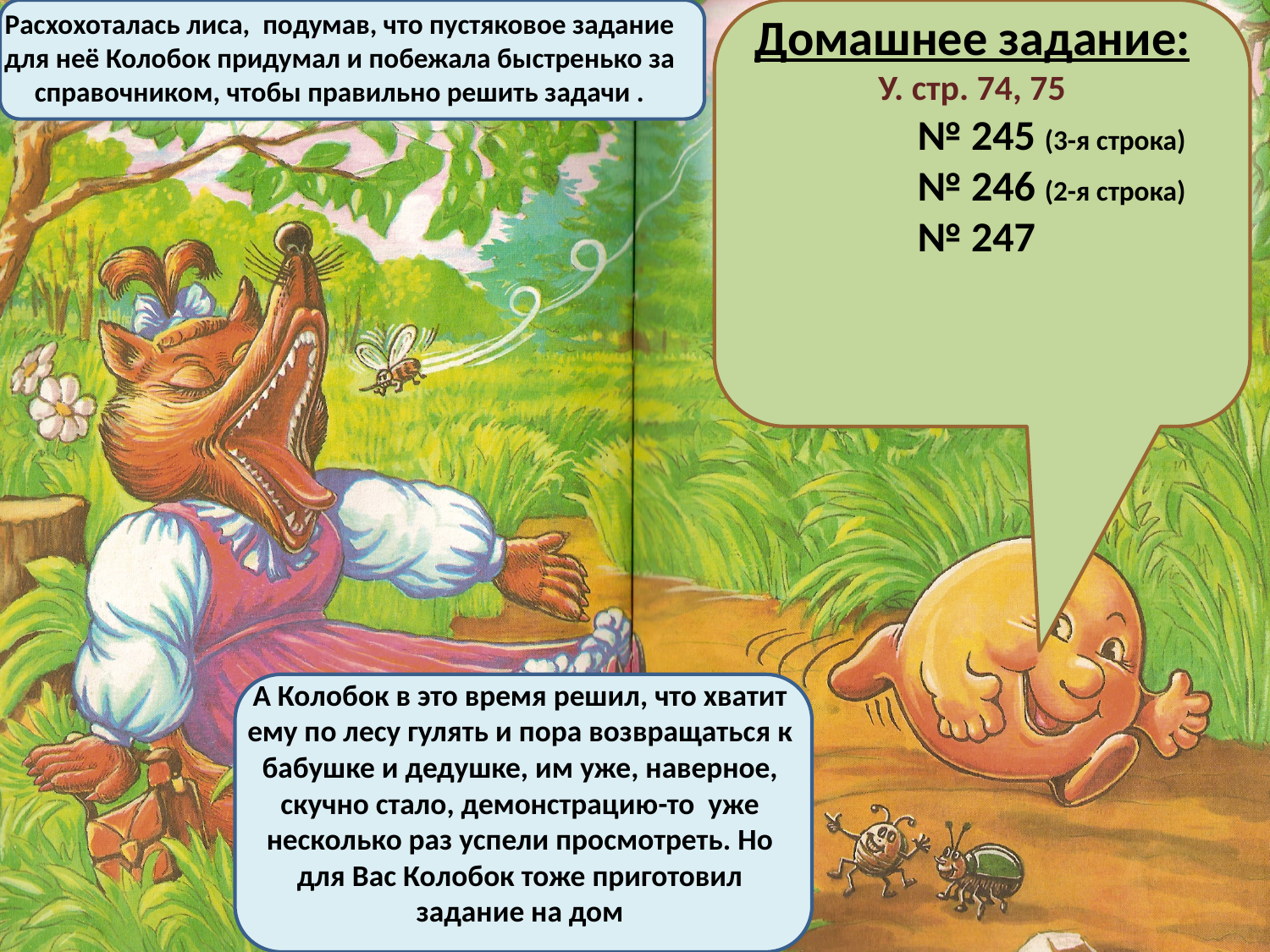

Расхохоталась лиса,  подумав, что пустяковое задание для неё Колобок придумал и побежала быстренько за справочником, чтобы правильно решить задачи .

Домашнее задание:
У. стр. 74, 75
		№ 245 (3-я строка)
		№ 246 (2-я строка)
		№ 247

#
А Колобок в это время решил, что хватит ему по лесу гулять и пора возвращаться к бабушке и дедушке, им уже, наверное, скучно стало, демонстрацию-то  уже несколько раз успели просмотреть. Но для Вас Колобок тоже приготовил задание на дом